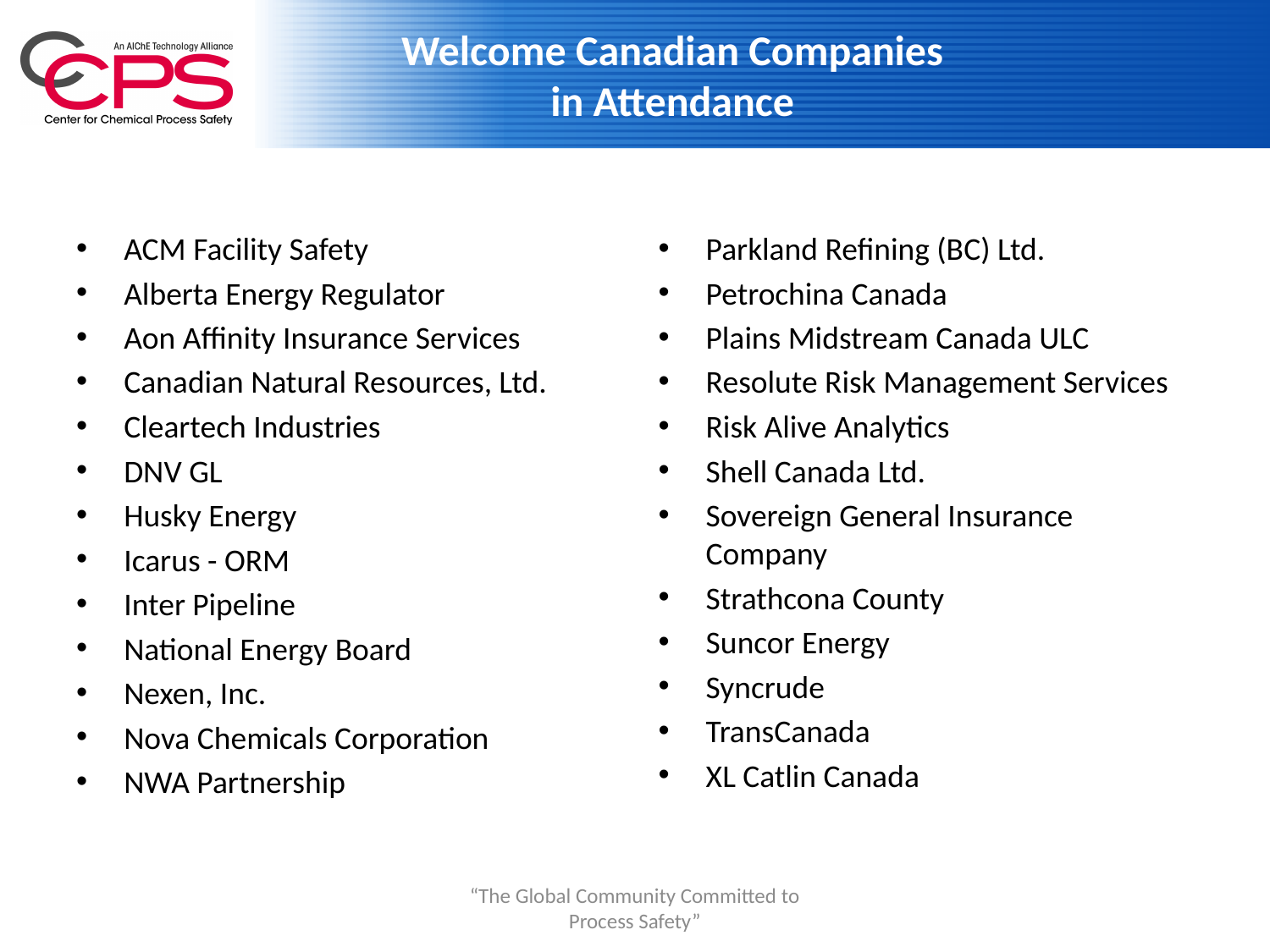

# Welcome Canadian Companies in Attendance
ACM Facility Safety
Alberta Energy Regulator
Aon Affinity Insurance Services
Canadian Natural Resources, Ltd.
Cleartech Industries
DNV GL
Husky Energy
Icarus - ORM
Inter Pipeline
National Energy Board
Nexen, Inc.
Nova Chemicals Corporation
NWA Partnership

Parkland Refining (BC) Ltd.
Petrochina Canada
Plains Midstream Canada ULC
Resolute Risk Management Services
Risk Alive Analytics
Shell Canada Ltd.
Sovereign General Insurance Company
Strathcona County
Suncor Energy
Syncrude
TransCanada
XL Catlin Canada
“The Global Community Committed to Process Safety”